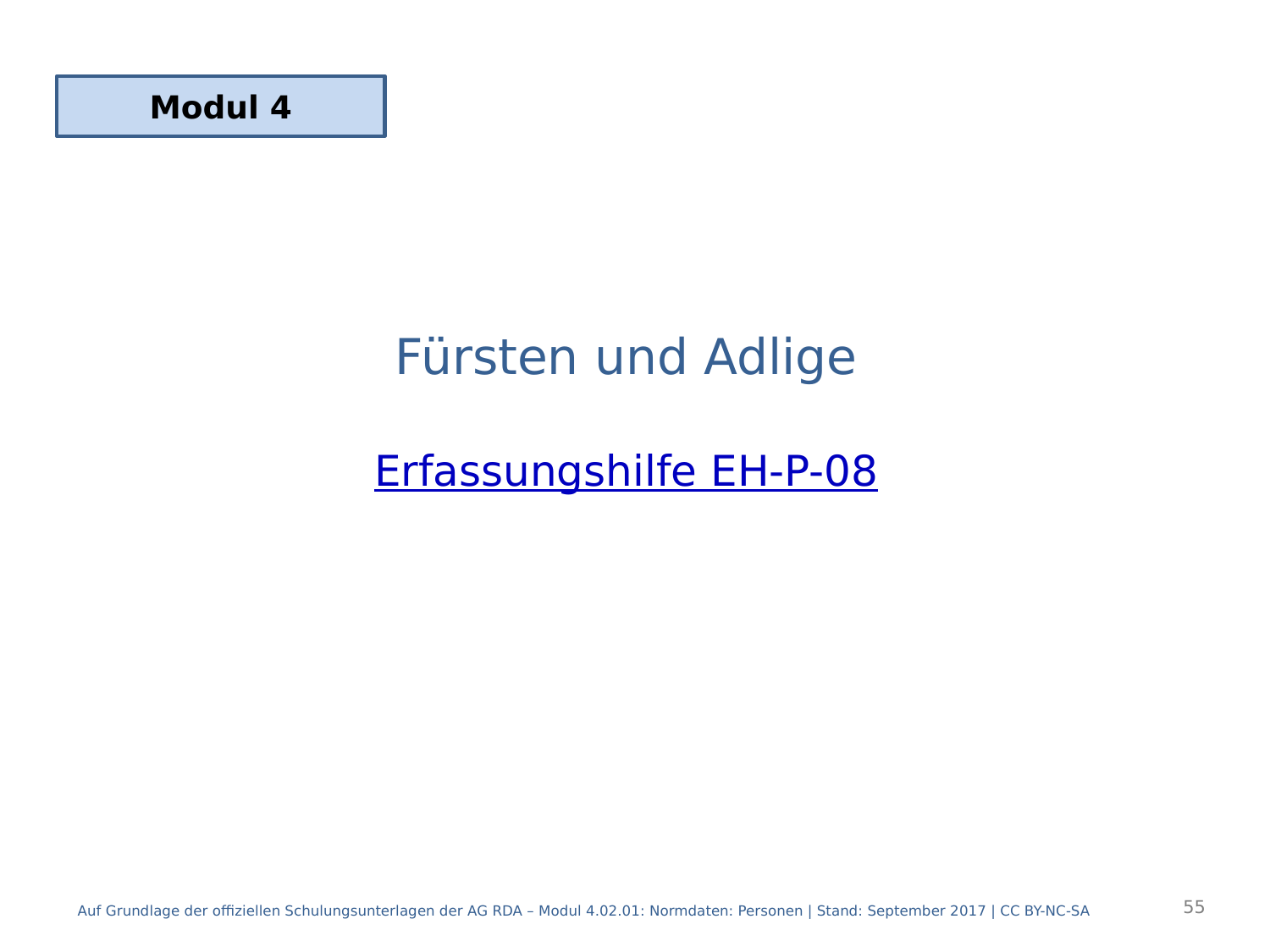

Modul 4
# Fürsten und Adlige Erfassungshilfe EH-P-08
55
Auf Grundlage der offiziellen Schulungsunterlagen der AG RDA – Modul 4.02.01: Normdaten: Personen | Stand: September 2017 | CC BY-NC-SA